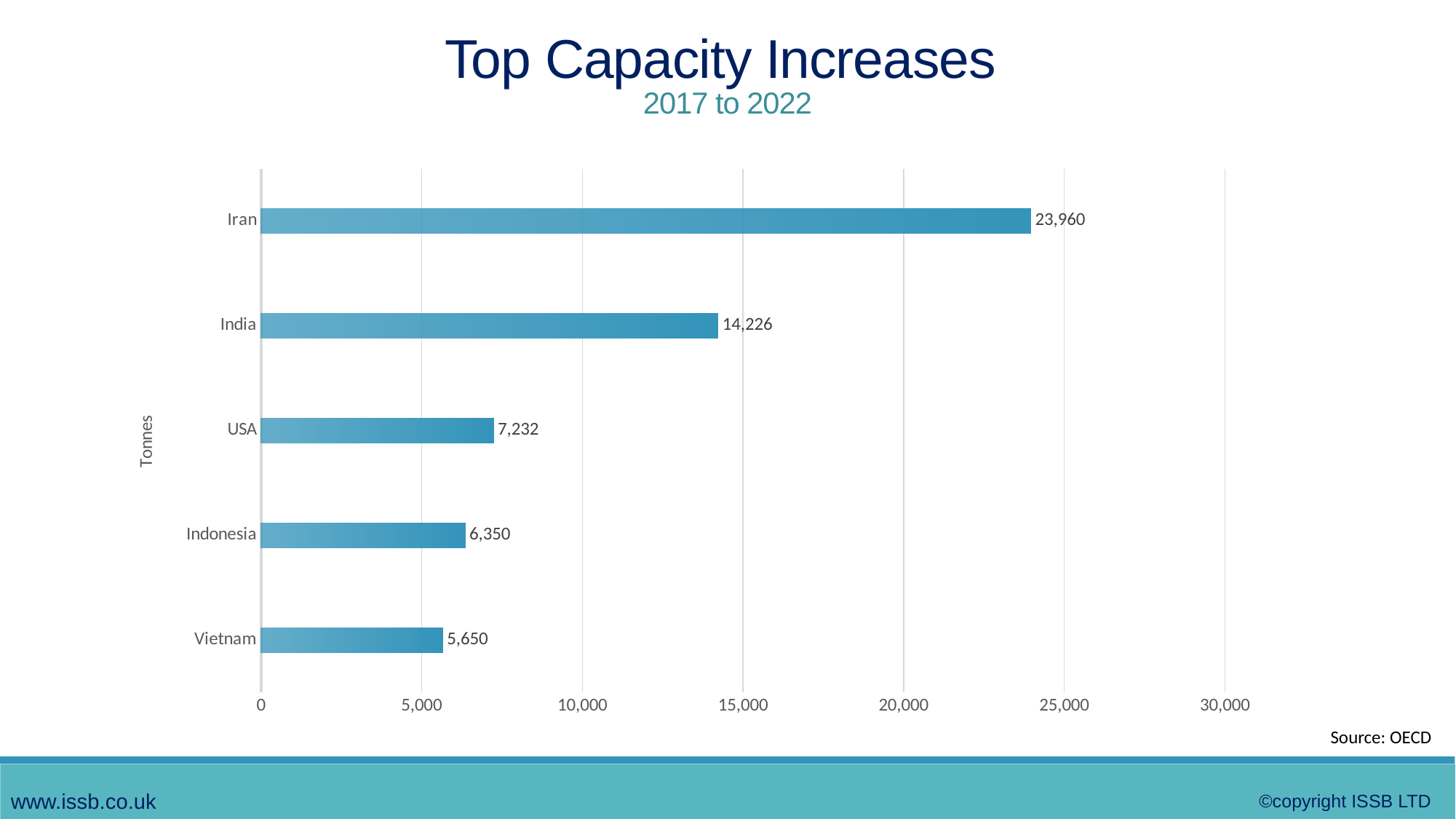

Top Capacity Increases
2017 to 2022

### Chart

| Category | 2022 |
|---|---|
| Vietnam | 5650.0 |
| Indonesia | 6350.0 |
| USA | 7232.0 |
| India | 14226.0 |
| Iran | 23960.0 |
Source: OECD
www.issb.co.uk
©copyright ISSB LTD